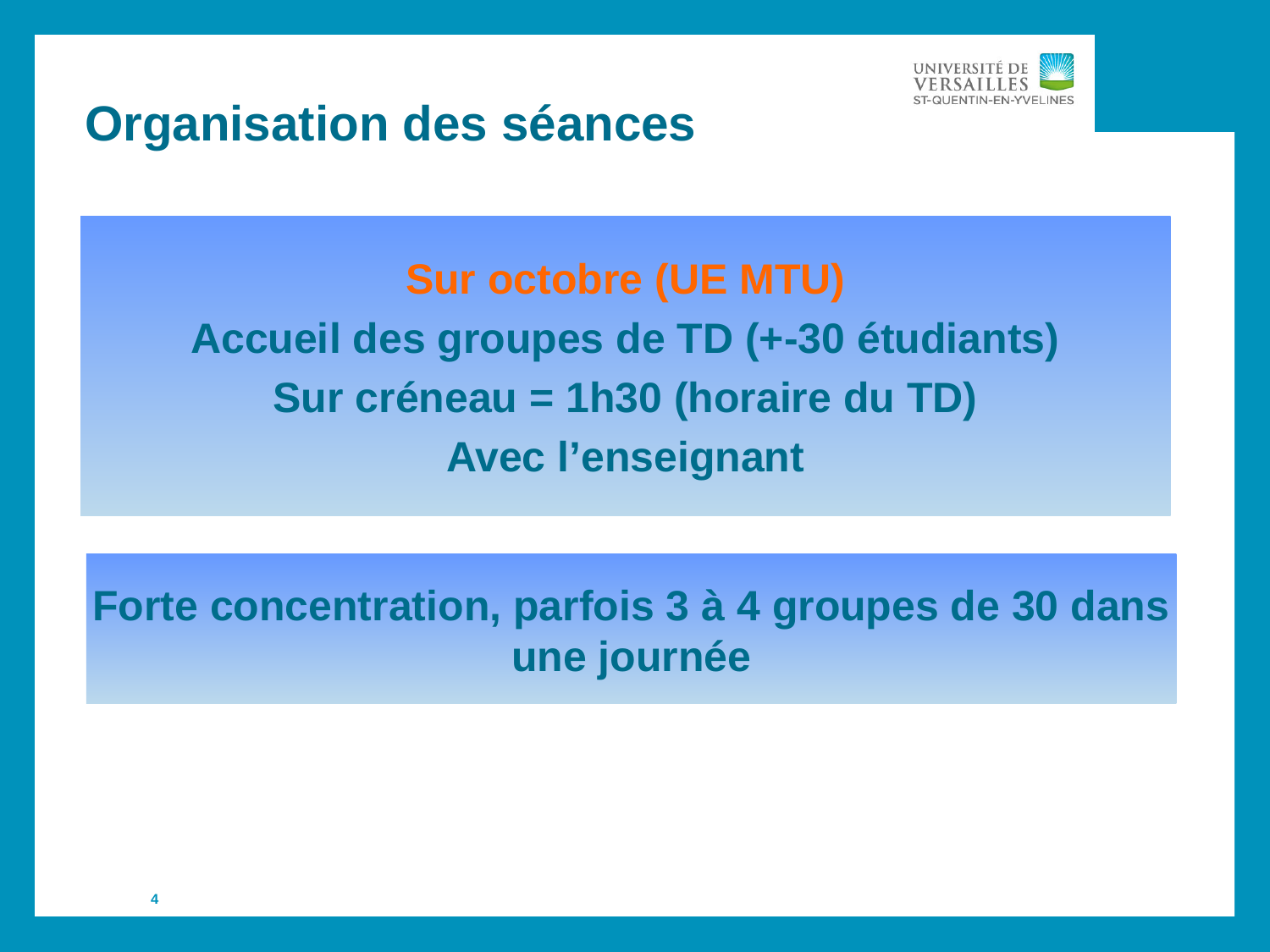

# Organisation des séances
Sur octobre (UE MTU)
Accueil des groupes de TD (+-30 étudiants)
Sur créneau = 1h30 (horaire du TD)
Avec l’enseignant
Forte concentration, parfois 3 à 4 groupes de 30 dans une journée
4